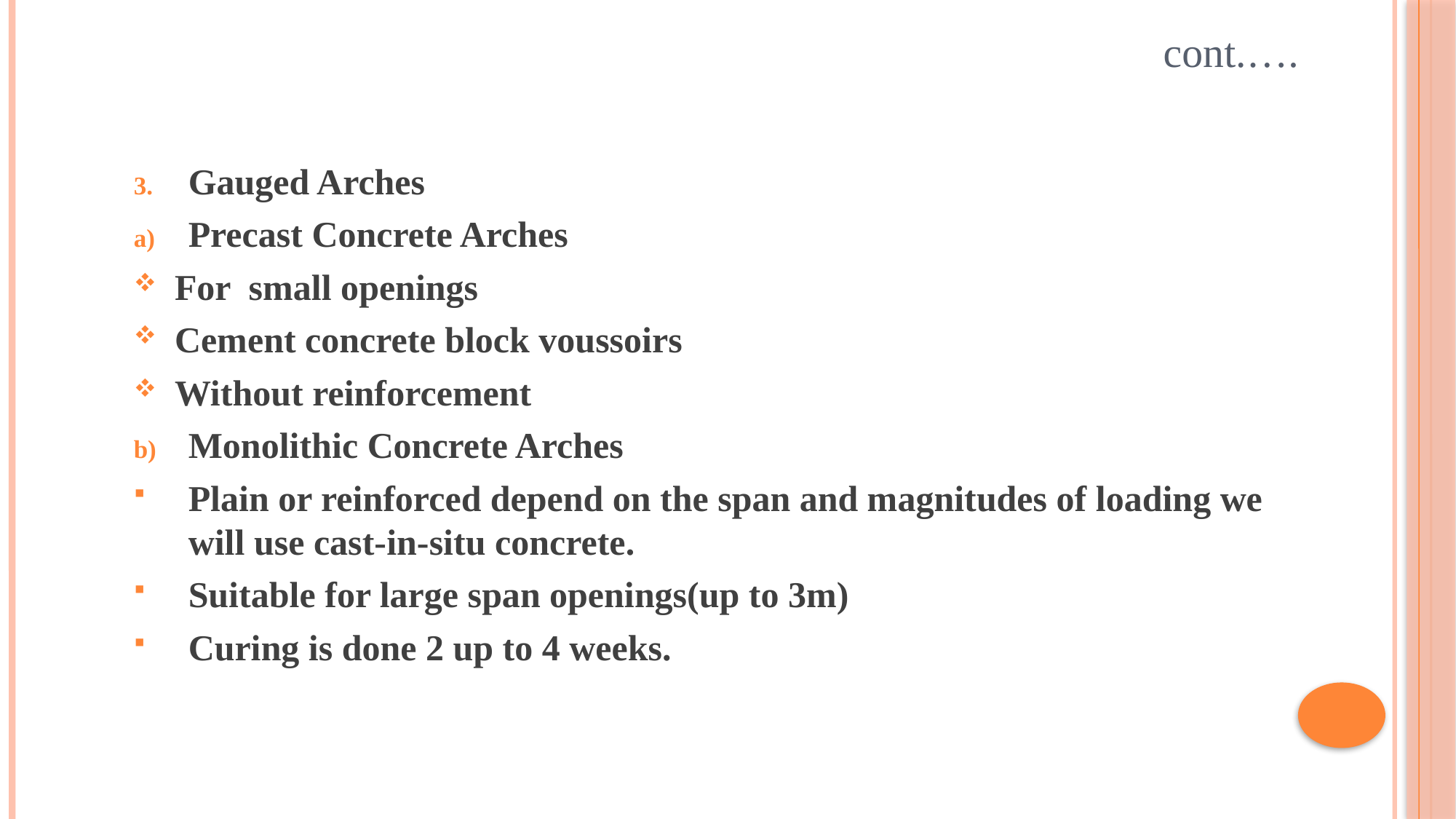

# cont.….
Gauged Arches
Precast Concrete Arches
For  small openings
Cement concrete block voussoirs
Without reinforcement
Monolithic Concrete Arches
Plain or reinforced depend on the span and magnitudes of loading we will use cast-in-situ concrete.
Suitable for large span openings(up to 3m)
Curing is done 2 up to 4 weeks.